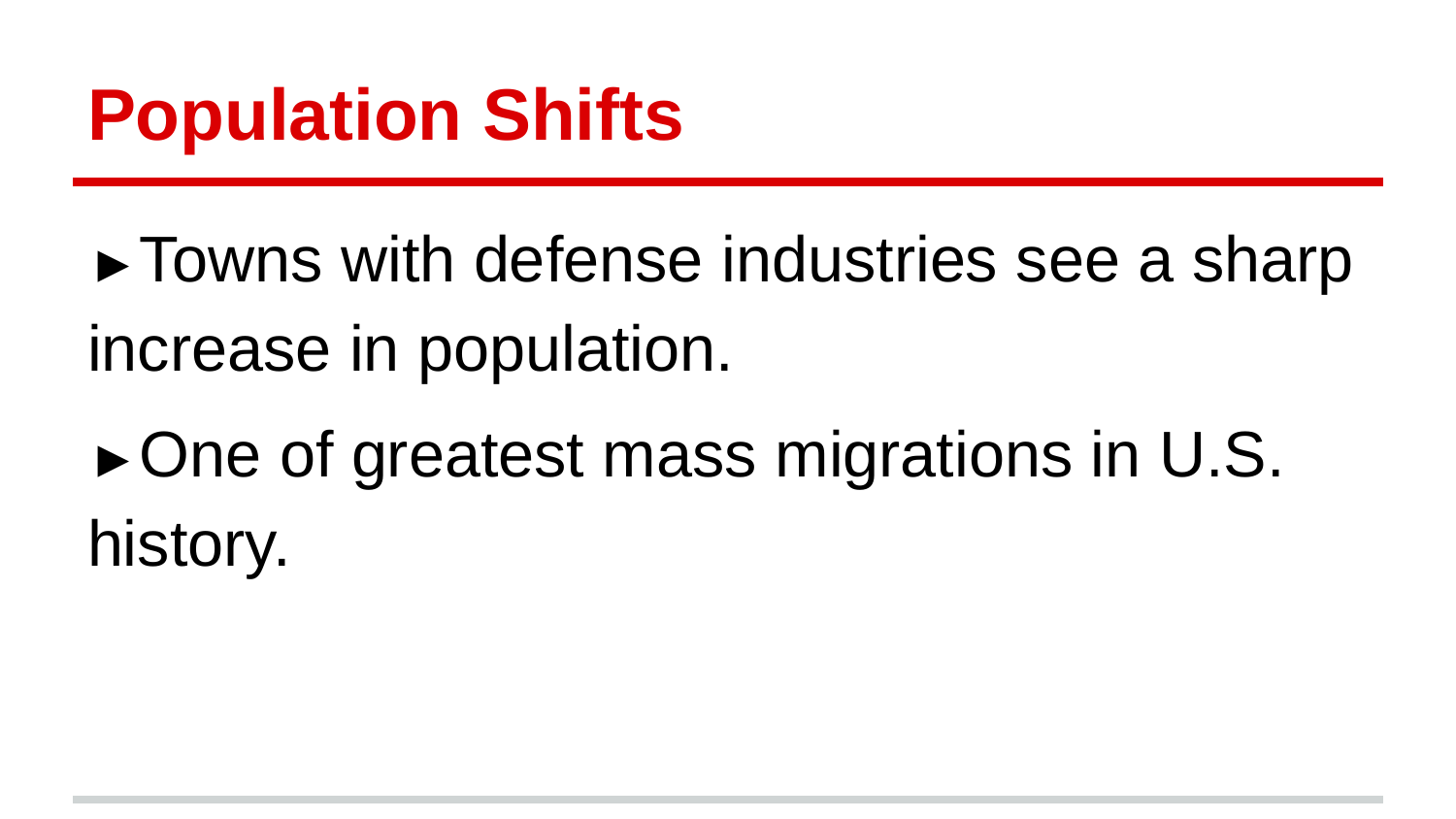

# Population Shifts
►Towns with defense industries see a sharp increase in population.
►One of greatest mass migrations in U.S. history.